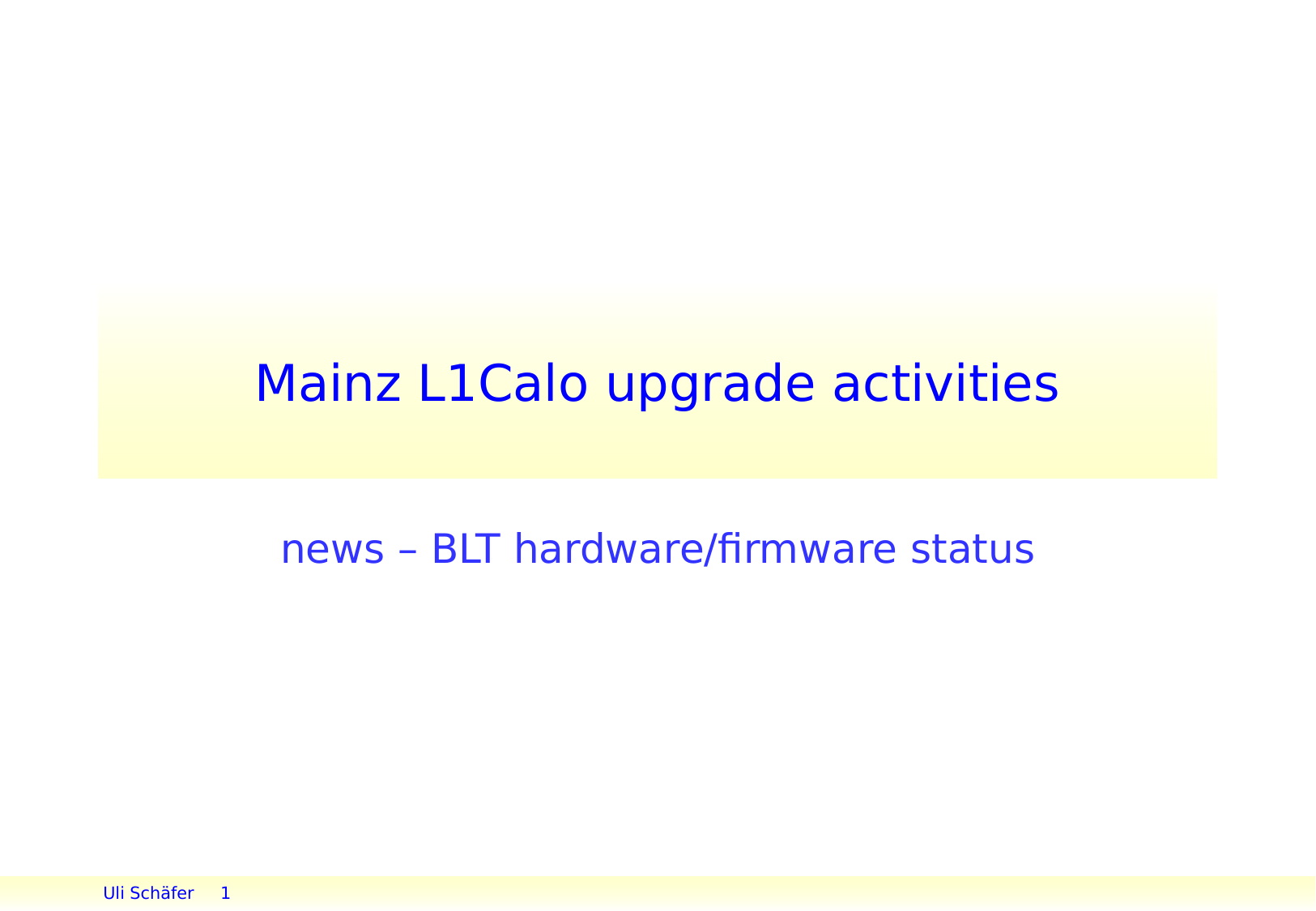

# Mainz L1Calo upgrade activities
news – BLT hardware/firmware status